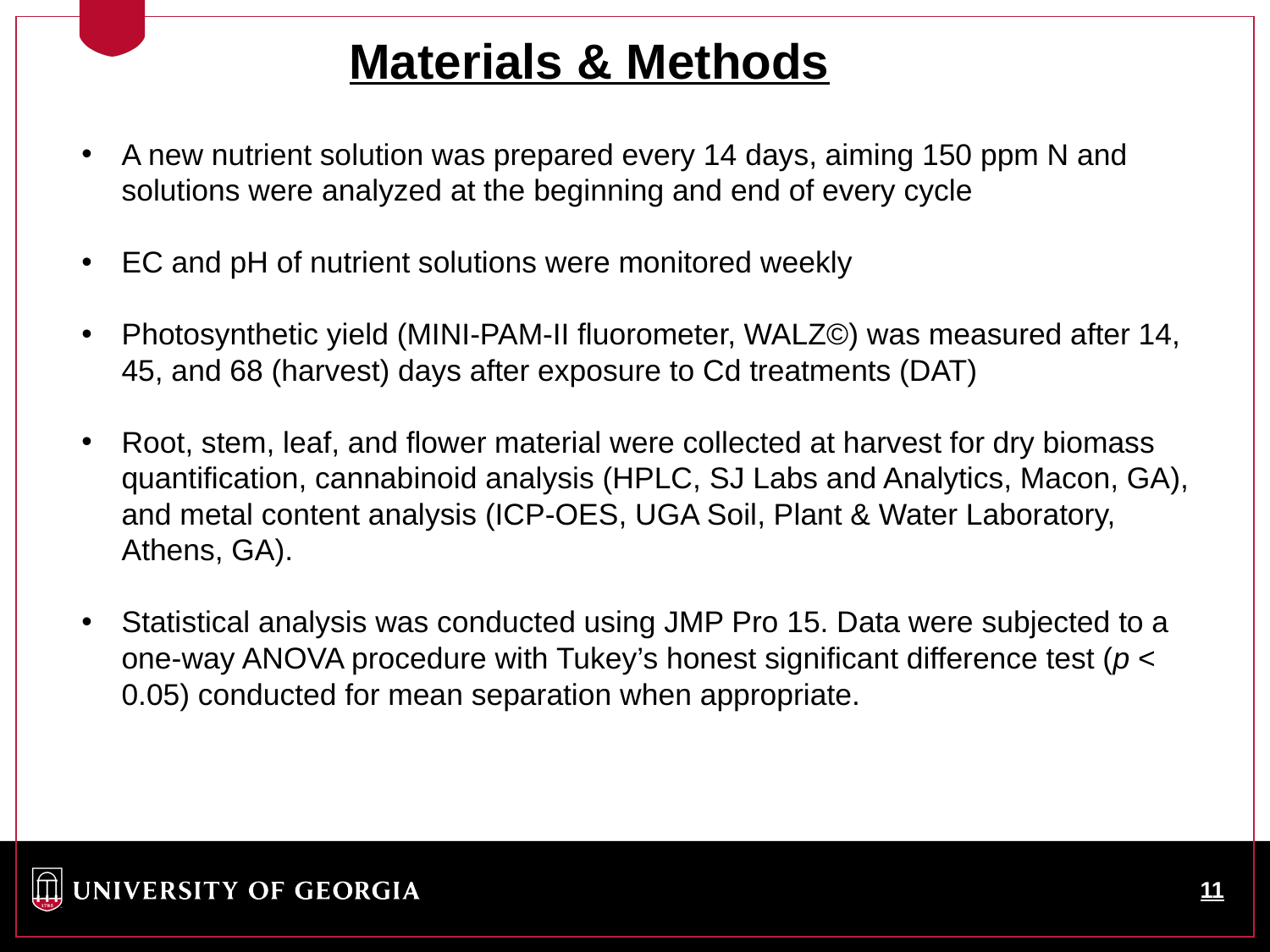

Materials & Methods
A new nutrient solution was prepared every 14 days, aiming 150 ppm N and solutions were analyzed at the beginning and end of every cycle
EC and pH of nutrient solutions were monitored weekly

Photosynthetic yield (MINI-PAM-II fluorometer, WALZ©) was measured after 14, 45, and 68 (harvest) days after exposure to Cd treatments (DAT)
Root, stem, leaf, and flower material were collected at harvest for dry biomass quantification, cannabinoid analysis (HPLC, SJ Labs and Analytics, Macon, GA), and metal content analysis (ICP-OES, UGA Soil, Plant & Water Laboratory, Athens, GA).

Statistical analysis was conducted using JMP Pro 15. Data were subjected to a one-way ANOVA procedure with Tukey’s honest significant difference test (p < 0.05) conducted for mean separation when appropriate.